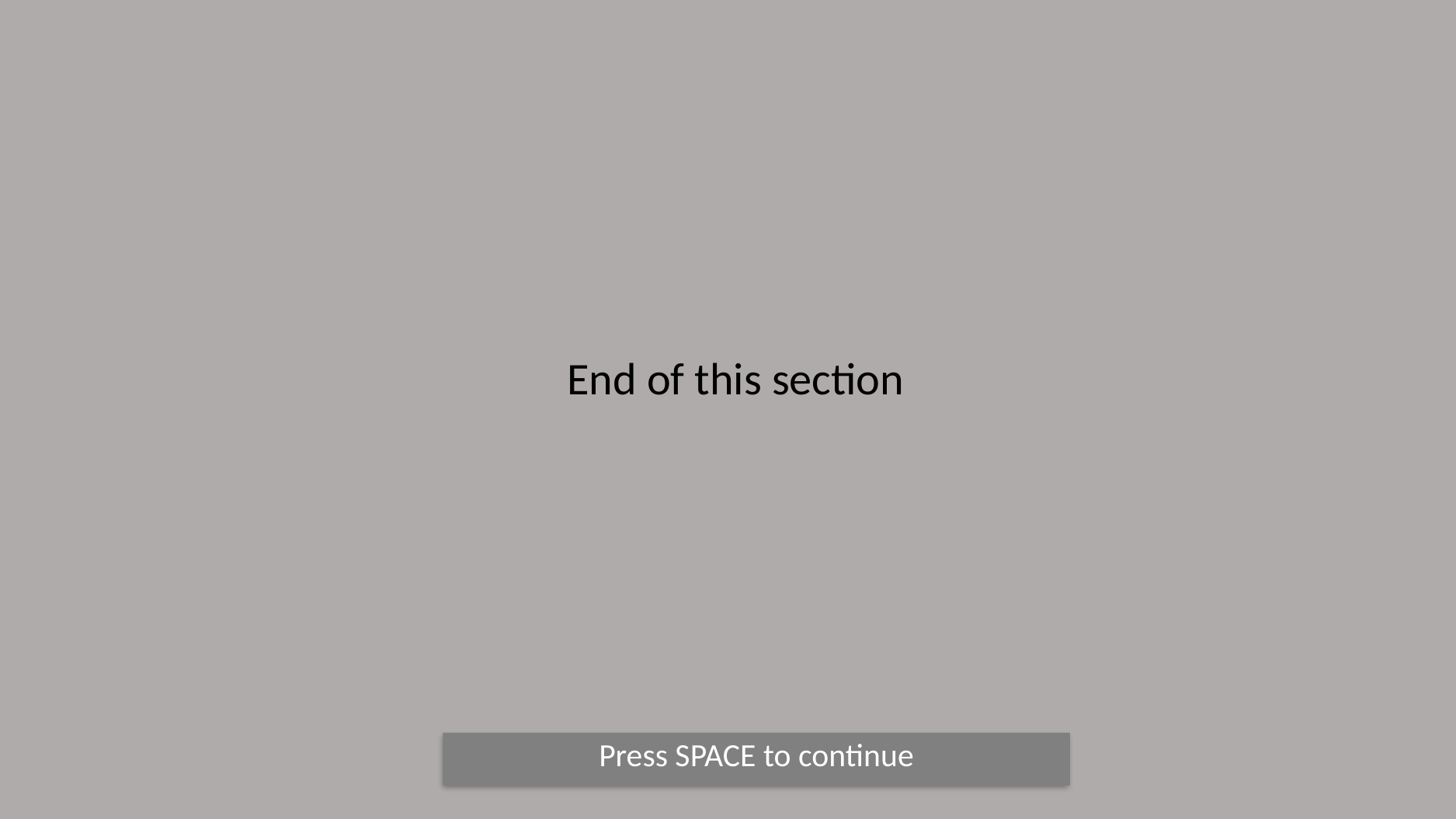

End of this section
Press SPACE to continue